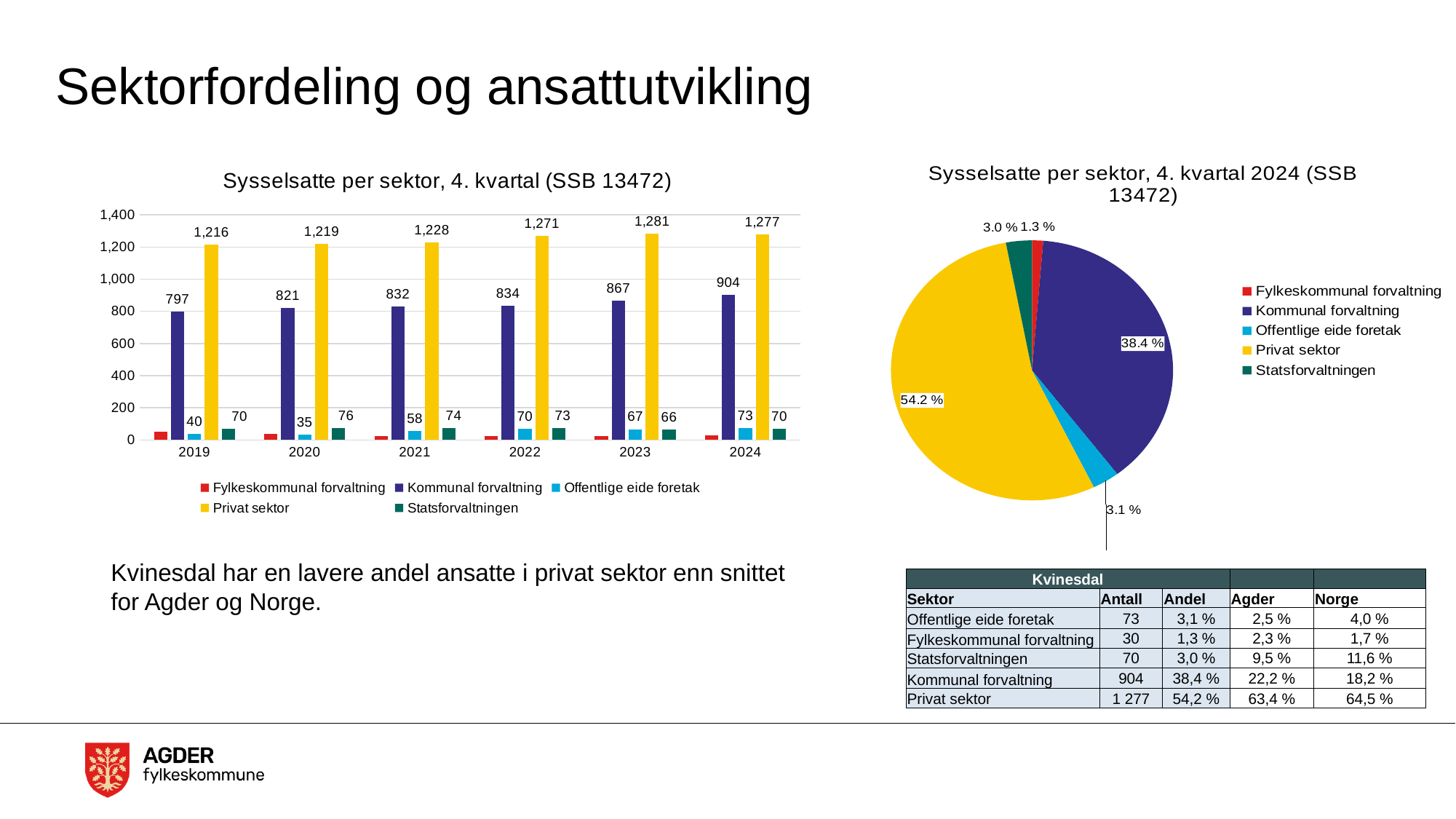

# Sektorfordeling og ansattutvikling

### Chart: Sysselsatte per sektor, 4. kvartal 2024 (SSB 13472)

| Category | Totalt |
|---|---|
| Fylkeskommunal forvaltning | 30.0 |
| Kommunal forvaltning | 904.0 |
| Offentlige eide foretak | 73.0 |
| Privat sektor | 1277.0 |
| Statsforvaltningen | 70.0 |

### Chart: Sysselsatte per sektor, 4. kvartal (SSB 13472)

| Category | Fylkeskommunal forvaltning | Kommunal forvaltning | Offentlige eide foretak | Privat sektor | Statsforvaltningen |
|---|---|---|---|---|---|
| 2019 | 52.0 | 797.0 | 40.0 | 1216.0 | 70.0 |
| 2020 | 37.0 | 821.0 | 35.0 | 1219.0 | 76.0 |
| 2021 | 26.0 | 832.0 | 58.0 | 1228.0 | 74.0 |
| 2022 | 25.0 | 834.0 | 70.0 | 1271.0 | 73.0 |
| 2023 | 25.0 | 867.0 | 67.0 | 1281.0 | 66.0 |
| 2024 | 30.0 | 904.0 | 73.0 | 1277.0 | 70.0 |
Kvinesdal har en lavere andel ansatte i privat sektor enn snittet for Agder og Norge.
| Kvinesdal |  |  |  |  |
| --- | --- | --- | --- | --- |
| Sektor | Antall | Andel | Agder | Norge |
| Offentlige eide foretak | 73 | 3,1 % | 2,5 % | 4,0 % |
| Fylkeskommunal forvaltning | 30 | 1,3 % | 2,3 % | 1,7 % |
| Statsforvaltningen | 70 | 3,0 % | 9,5 % | 11,6 % |
| Kommunal forvaltning | 904 | 38,4 % | 22,2 % | 18,2 % |
| Privat sektor | 1 277 | 54,2 % | 63,4 % | 64,5 % |